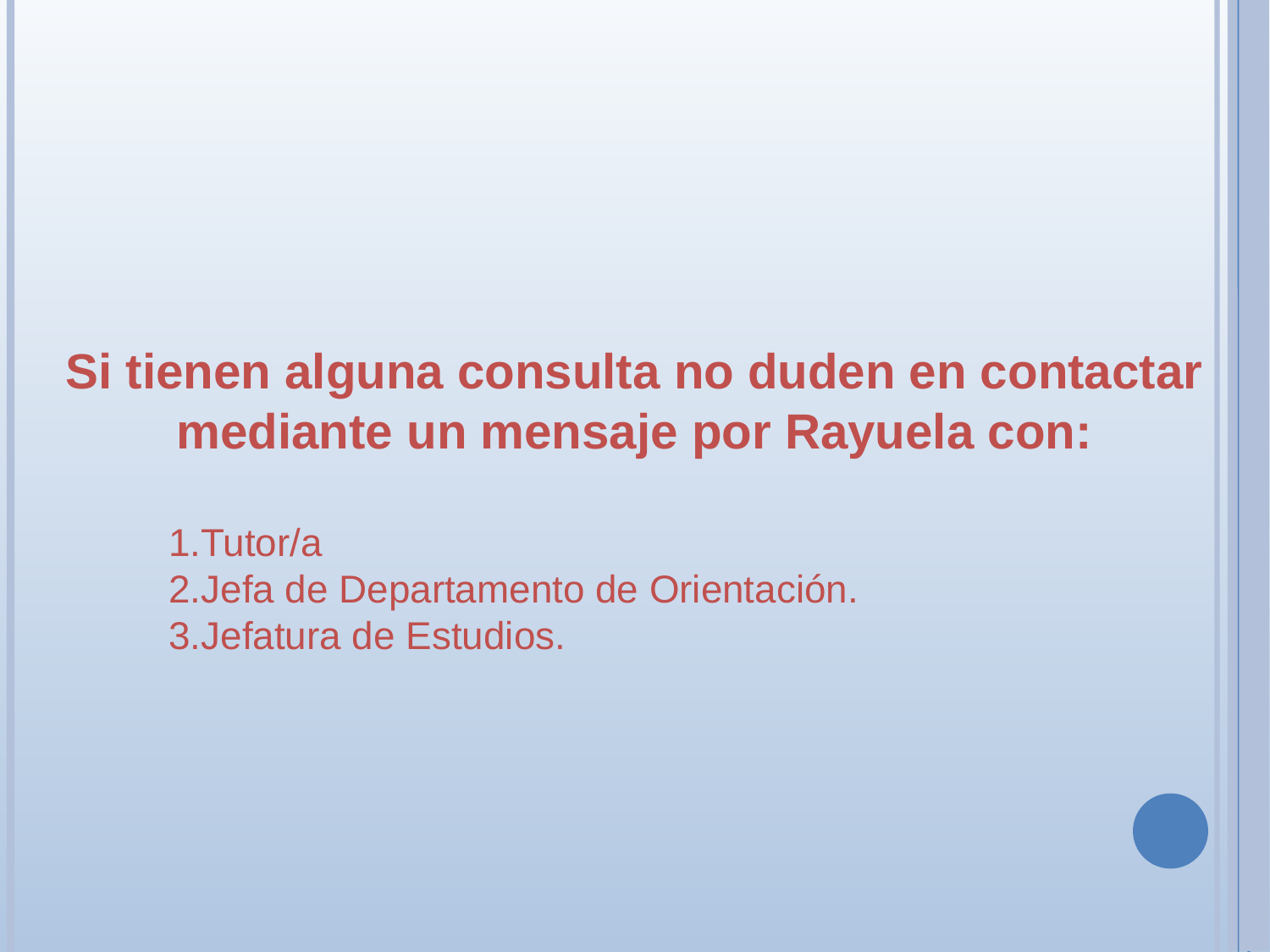

Si tienen alguna consulta no duden en contactar mediante un mensaje por Rayuela con:

Tutor/a
Jefa de Departamento de Orientación.
Jefatura de Estudios.